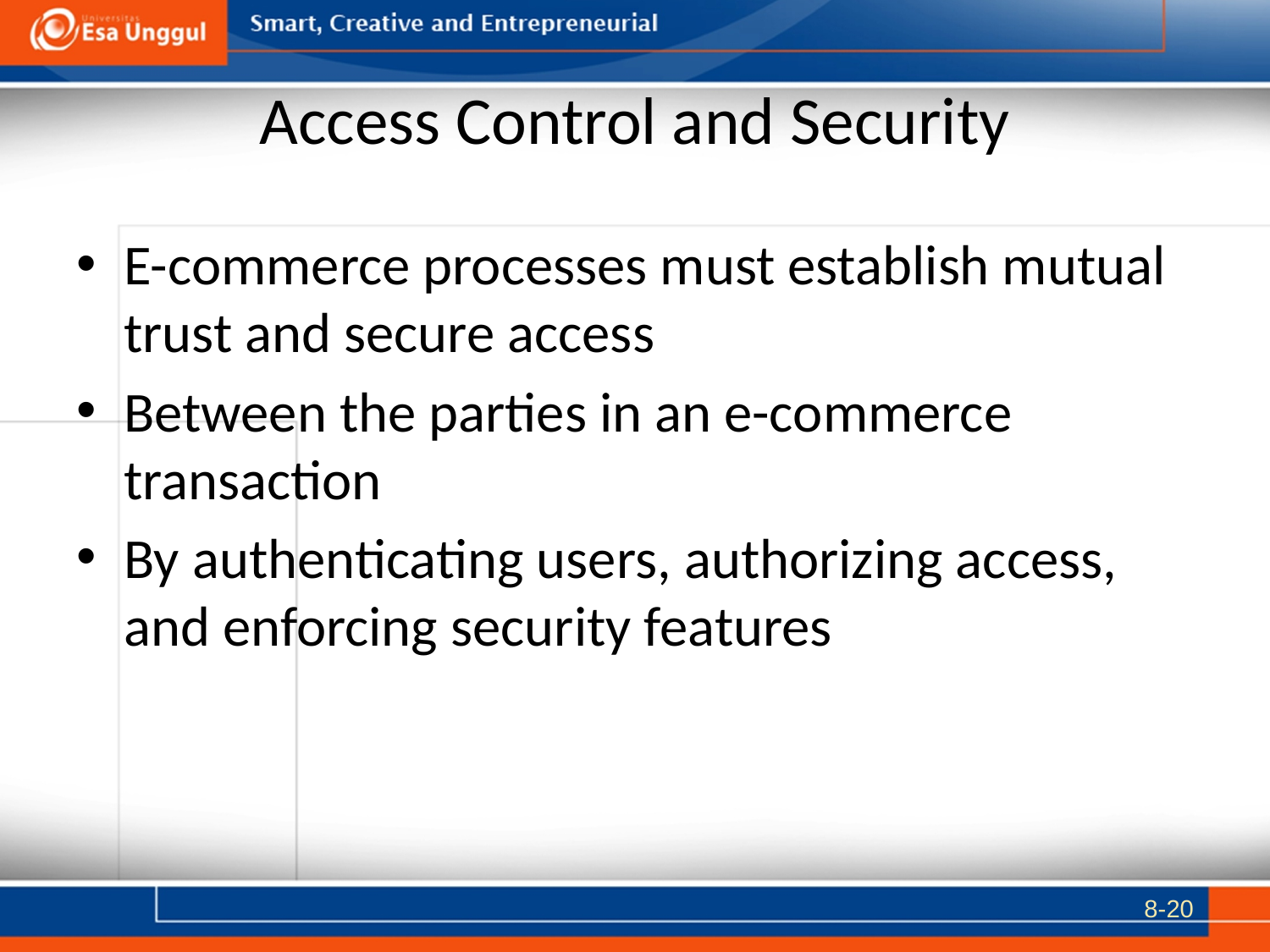

# Access Control and Security
E-commerce processes must establish mutual trust and secure access
Between the parties in an e-commerce transaction
By authenticating users, authorizing access, and enforcing security features
8-20